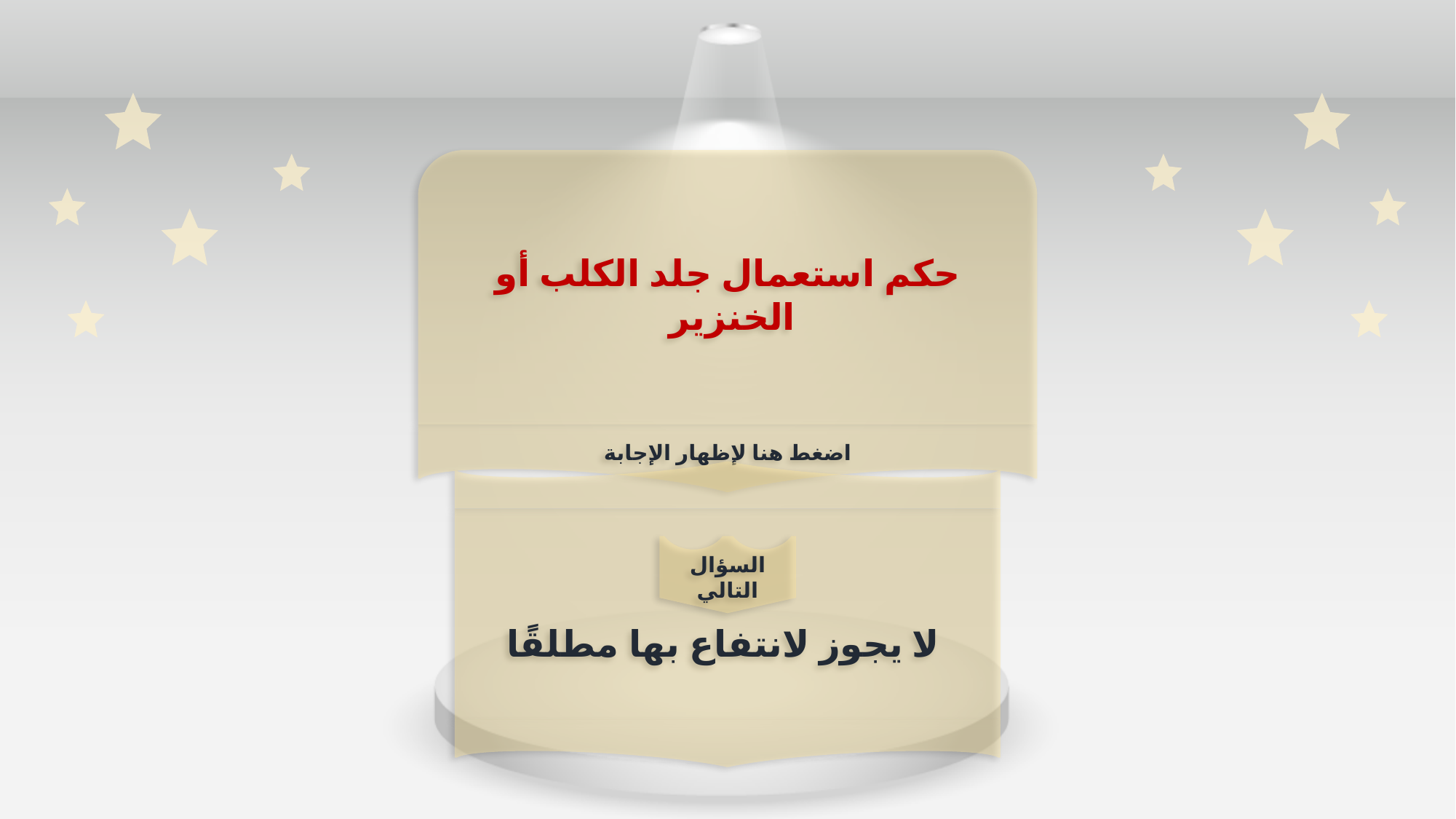

حكم استعمال جلد الكلب أو الخنزير
اضغط هنا لإظهار الإجابة

لا يجوز لانتفاع بها مطلقًا

السؤال التالي